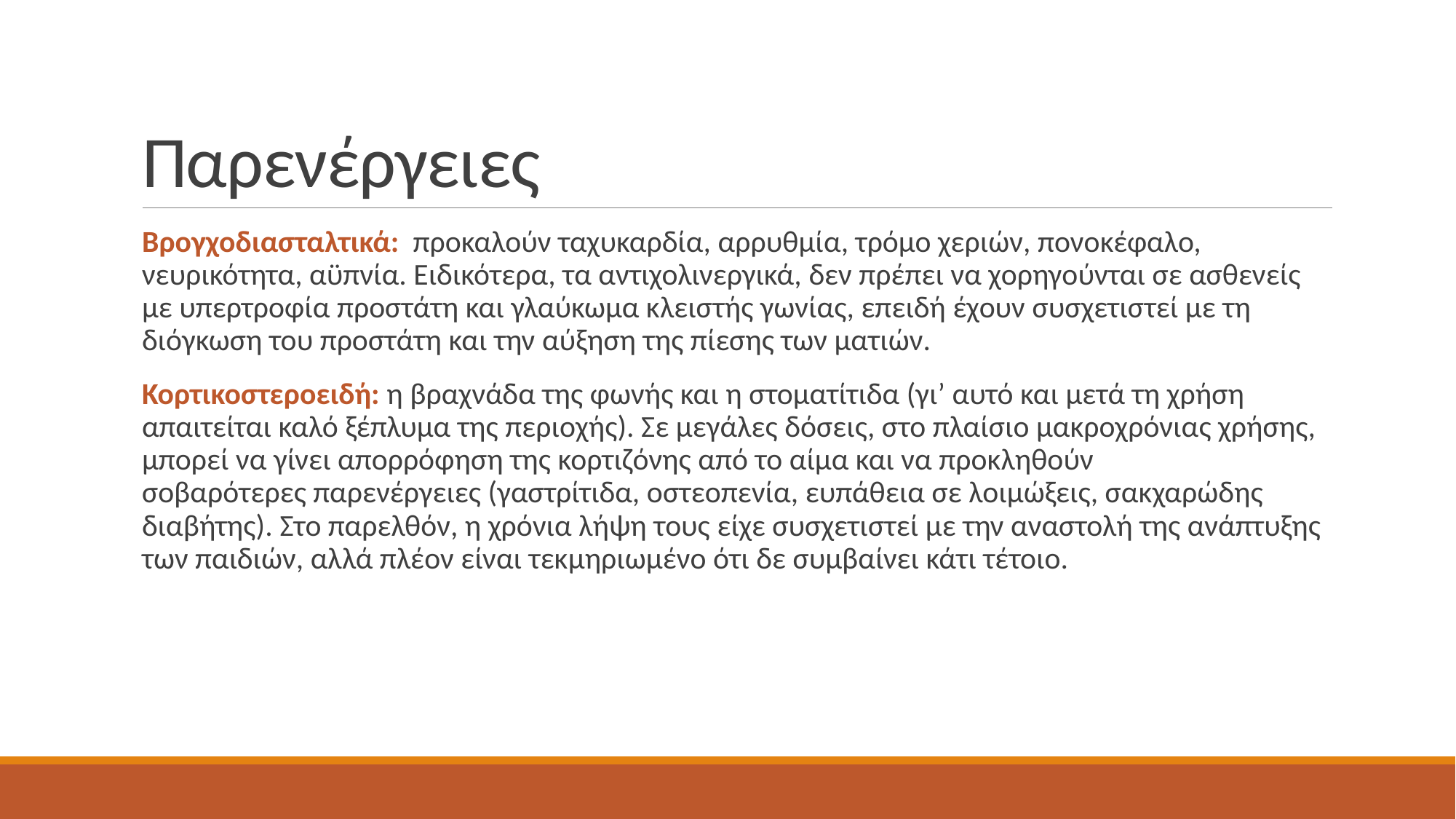

# Παρενέργειες
Βρογχοδιασταλτικά:  προκαλούν ταχυκαρδία, αρρυθμία, τρόμο χεριών, πονοκέφαλο, νευρικότητα, αϋπνία. Ειδικότερα, τα αντιχολινεργικά, δεν πρέπει να χορηγούνται σε ασθενείς με υπερτροφία προστάτη και γλαύκωμα κλειστής γωνίας, επειδή έχουν συσχετιστεί με τη διόγκωση του προστάτη και την αύξηση της πίεσης των ματιών.
Κορτικοστεροειδή: η βραχνάδα της φωνής και η στοματίτιδα (γι’ αυτό και μετά τη χρήση απαιτείται καλό ξέπλυμα της περιοχής). Σε μεγάλες δόσεις, στο πλαίσιο μακροχρόνιας χρήσης, μπορεί να γίνει απορρόφηση της κορτιζόνης από το αίμα και να προκληθούν
σοβαρότερες παρενέργειες (γαστρίτιδα, οστεοπενία, ευπάθεια σε λοιμώξεις, σακχαρώδης διαβήτης). Στο παρελθόν, η χρόνια λήψη τους είχε συσχετιστεί με την αναστολή της ανάπτυξης των παιδιών, αλλά πλέον είναι τεκμηριωμένο ότι δε συμβαίνει κάτι τέτοιο.